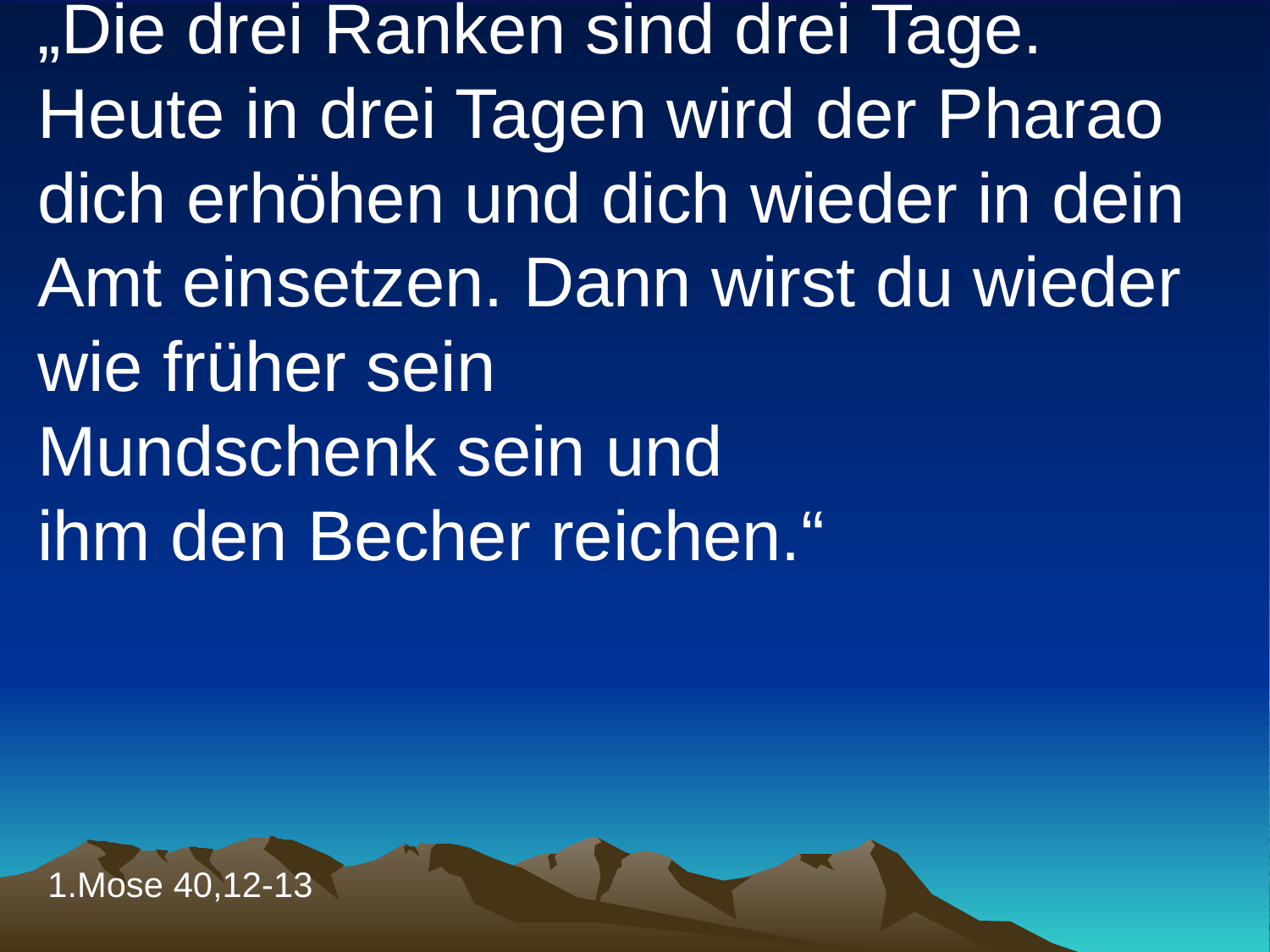

# „Die drei Ranken sind drei Tage. Heute in drei Tagen wird der Pharao dich erhöhen und dich wieder in dein Amt einsetzen. Dann wirst du wieder wie früher sein Mundschenk sein und ihm den Becher reichen.“
1.Mose 40,12-13